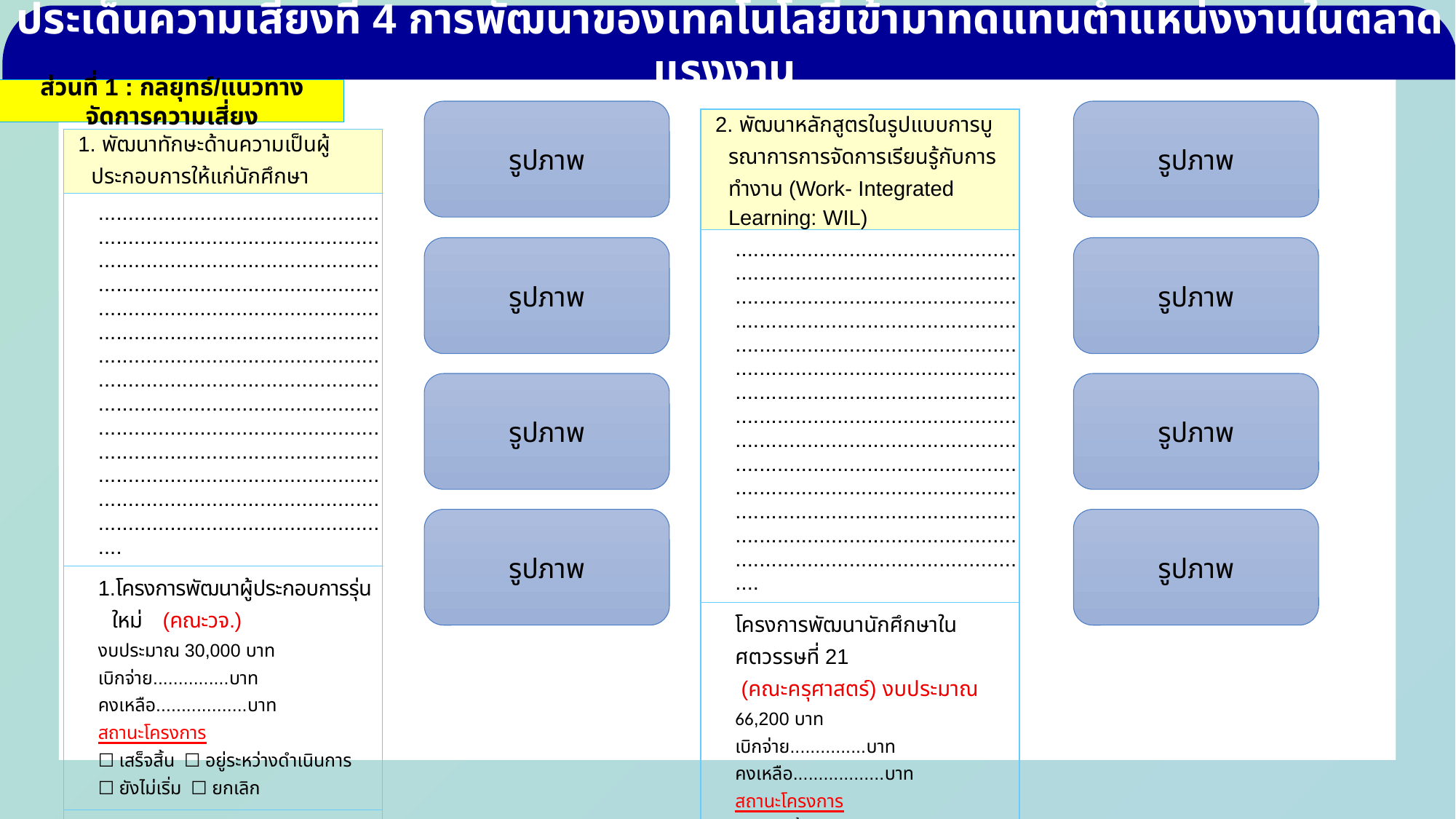

ประเด็นความเสี่ยงที่ 4 การพัฒนาของเทคโนโลยีเข้ามาทดแทนตำแหน่งงานในตลาดแรงงาน
ส่วนที่ 1 : กลยุทธ์/แนวทางจัดการความเสี่ยง
รูปภาพ
รูปภาพ
| 2. พัฒนาหลักสูตรในรูปแบบการบูรณาการการจัดการเรียนรู้กับการทำงาน (Work- Integrated Learning: WIL) |
| --- |
| ...................................................................................................................................................................................................................................................................................................................................................................................................................................................................................................................................................................................................................................................................................... |
| โครงการพัฒนานักศึกษาในศตวรรษที่ 21  (คณะครุศาสตร์) งบประมาณ 66,200 บาท เบิกจ่าย...............บาท คงเหลือ..................บาท สถานะโครงการ ☐ เสร็จสิ้น ☐ อยู่ระหว่างดำเนินการ ☐ ยังไม่เริ่ม ☐ ยกเลิก |
| 1. พัฒนาทักษะด้านความเป็นผู้ประกอบการให้แก่นักศึกษา |
| --- |
| ...................................................................................................................................................................................................................................................................................................................................................................................................................................................................................................................................................................................................................................................................................... |
| 1.โครงการพัฒนาผู้ประกอบการรุ่นใหม่ (คณะวจ.) งบประมาณ 30,000 บาท เบิกจ่าย...............บาท คงเหลือ..................บาท สถานะโครงการ ☐ เสร็จสิ้น ☐ อยู่ระหว่างดำเนินการ ☐ ยังไม่เริ่ม ☐ ยกเลิก |
| 2.โครงการพัฒนานักศึกษาในศตวรรษที่21  (คณะวจ.) เบิกจ่าย...............บาท คงเหลือ..................บาท สถานะโครงการ ☐ เสร็จสิ้น ☐ อยู่ระหว่างดำเนินการ ☐ ยังไม่เริ่ม ☐ ยกเลิก |
รูปภาพ
รูปภาพ
รูปภาพ
รูปภาพ
รูปภาพ
รูปภาพ